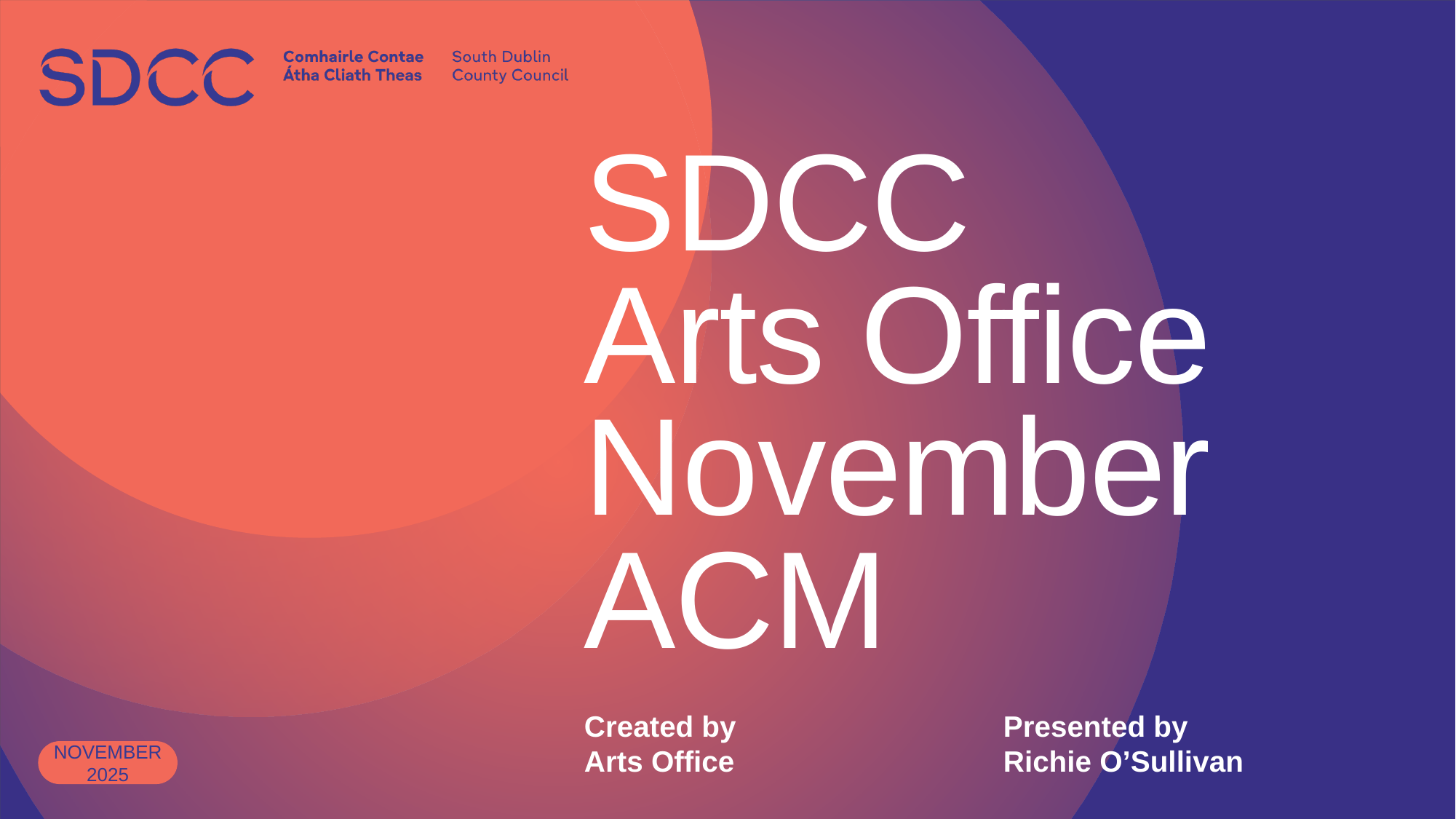

# SDCC Arts Office November ACM
Created by
Arts Office
Presented by
Richie O’Sullivan
November 2025